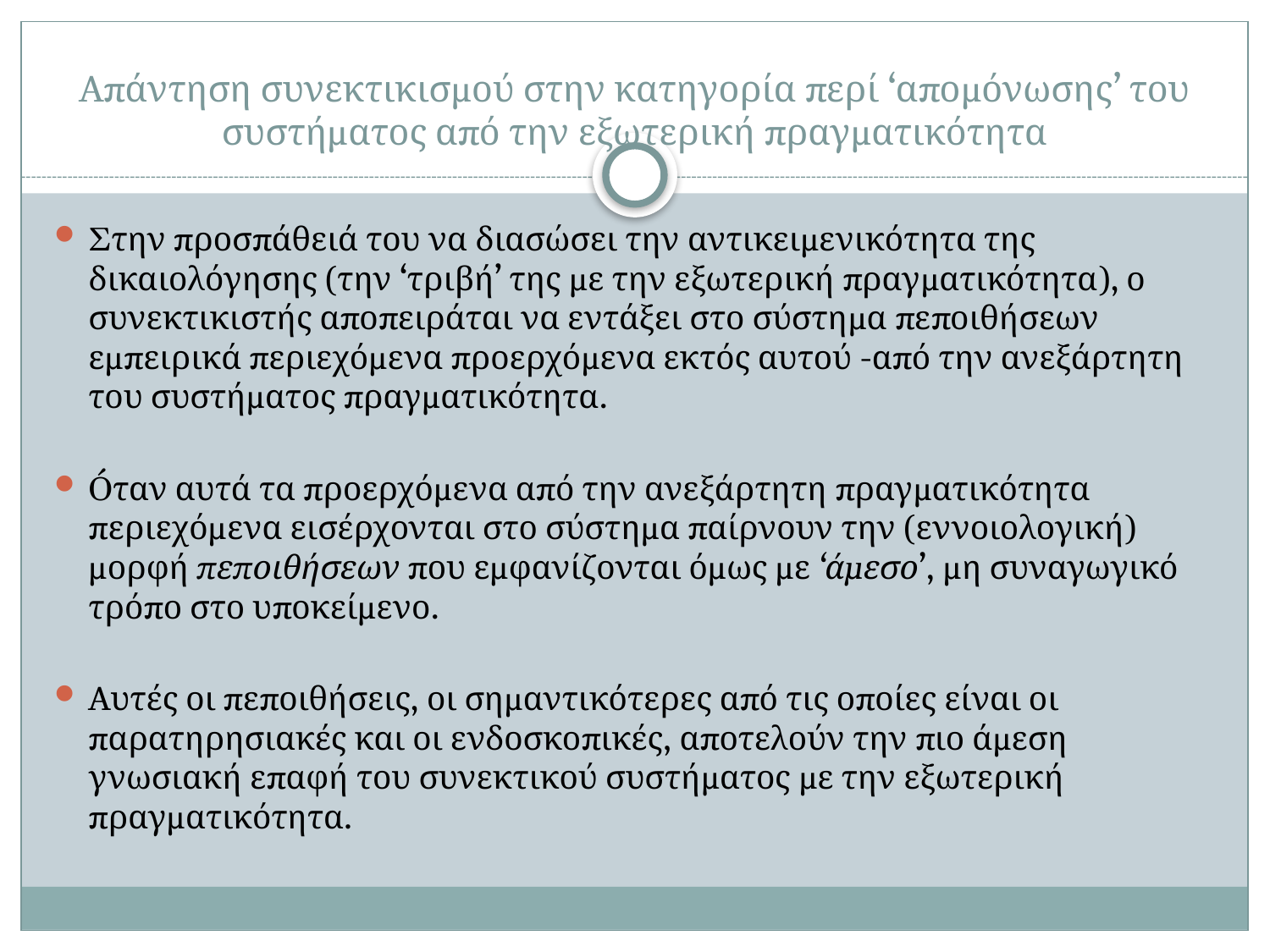

# Απάντηση συνεκτικισμού στην κατηγορία περί ‘απομόνωσης’ του συστήματος από την εξωτερική πραγματικότητα
Στην προσπάθειά του να διασώσει την αντικειμενικότητα της δικαιολόγησης (την ‘τριβή’ της με την εξωτερική πραγματικότητα), ο συνεκτικιστής αποπειράται να εντάξει στο σύστημα πεποιθήσεων εμπειρικά περιεχόμενα προερχόμενα εκτός αυτού -από την ανεξάρτητη του συστήματος πραγματικότητα.

Όταν αυτά τα προερχόμενα από την ανεξάρτητη πραγματικότητα περιεχόμενα εισέρχονται στο σύστημα παίρνουν την (εννοιολογική) μορφή πεποιθήσεων που εμφανίζονται όμως με ‘άμεσο’, μη συναγωγικό τρόπο στο υποκείμενο.

Αυτές οι πεποιθήσεις, οι σημαντικότερες από τις οποίες είναι οι παρατηρησιακές και οι ενδοσκοπικές, αποτελούν την πιο άμεση γνωσιακή επαφή του συνεκτικού συστήματος με την εξωτερική πραγματικότητα.